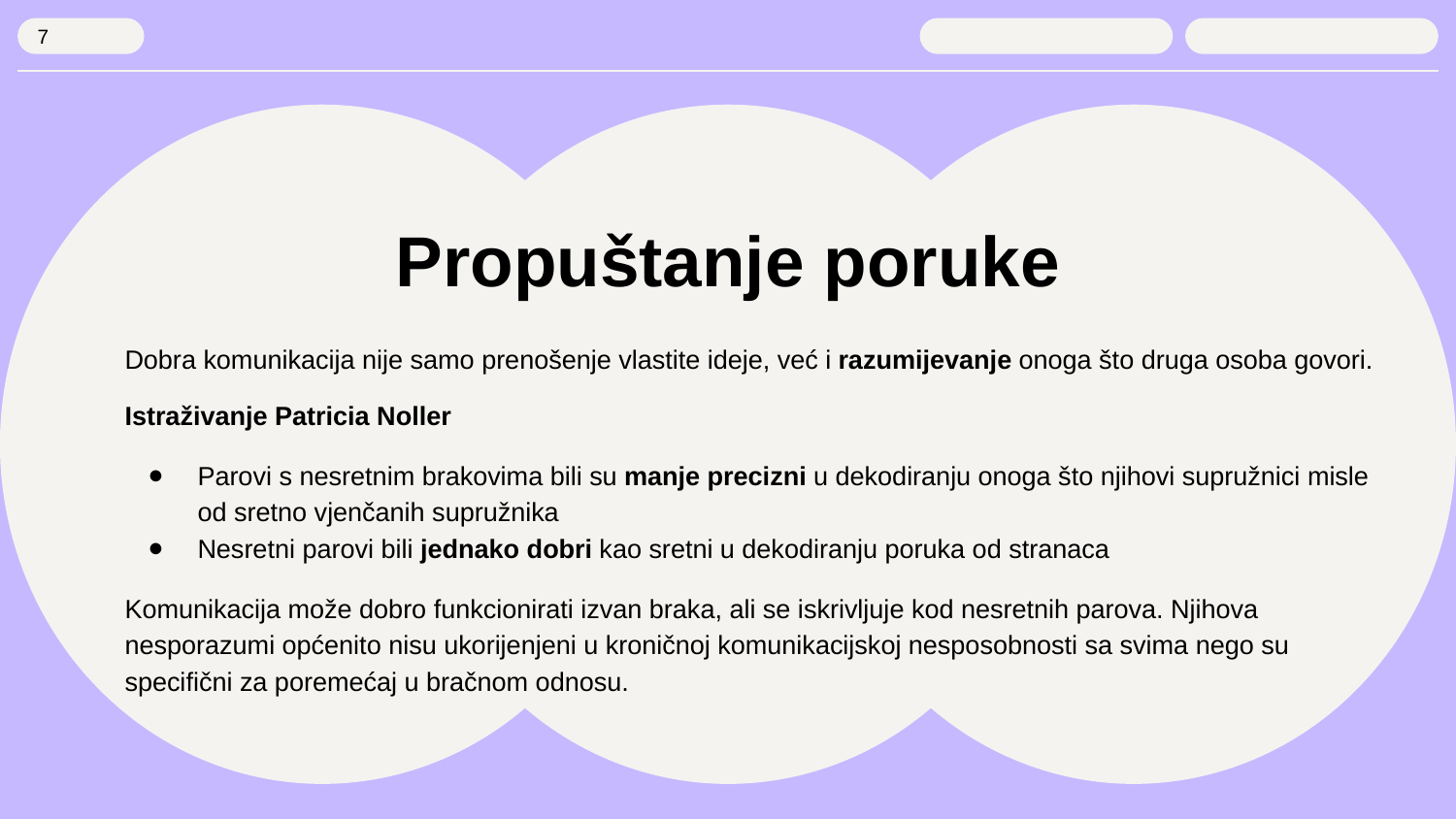

7
# Propuštanje poruke
Dobra komunikacija nije samo prenošenje vlastite ideje, već i razumijevanje onoga što druga osoba govori.
Istraživanje Patricia Noller
Parovi s nesretnim brakovima bili su manje precizni u dekodiranju onoga što njihovi supružnici misle od sretno vjenčanih supružnika
Nesretni parovi bili jednako dobri kao sretni u dekodiranju poruka od stranaca
Komunikacija može dobro funkcionirati izvan braka, ali se iskrivljuje kod nesretnih parova. Njihova nesporazumi općenito nisu ukorijenjeni u kroničnoj komunikacijskoj nesposobnosti sa svima nego su specifični za poremećaj u bračnom odnosu.